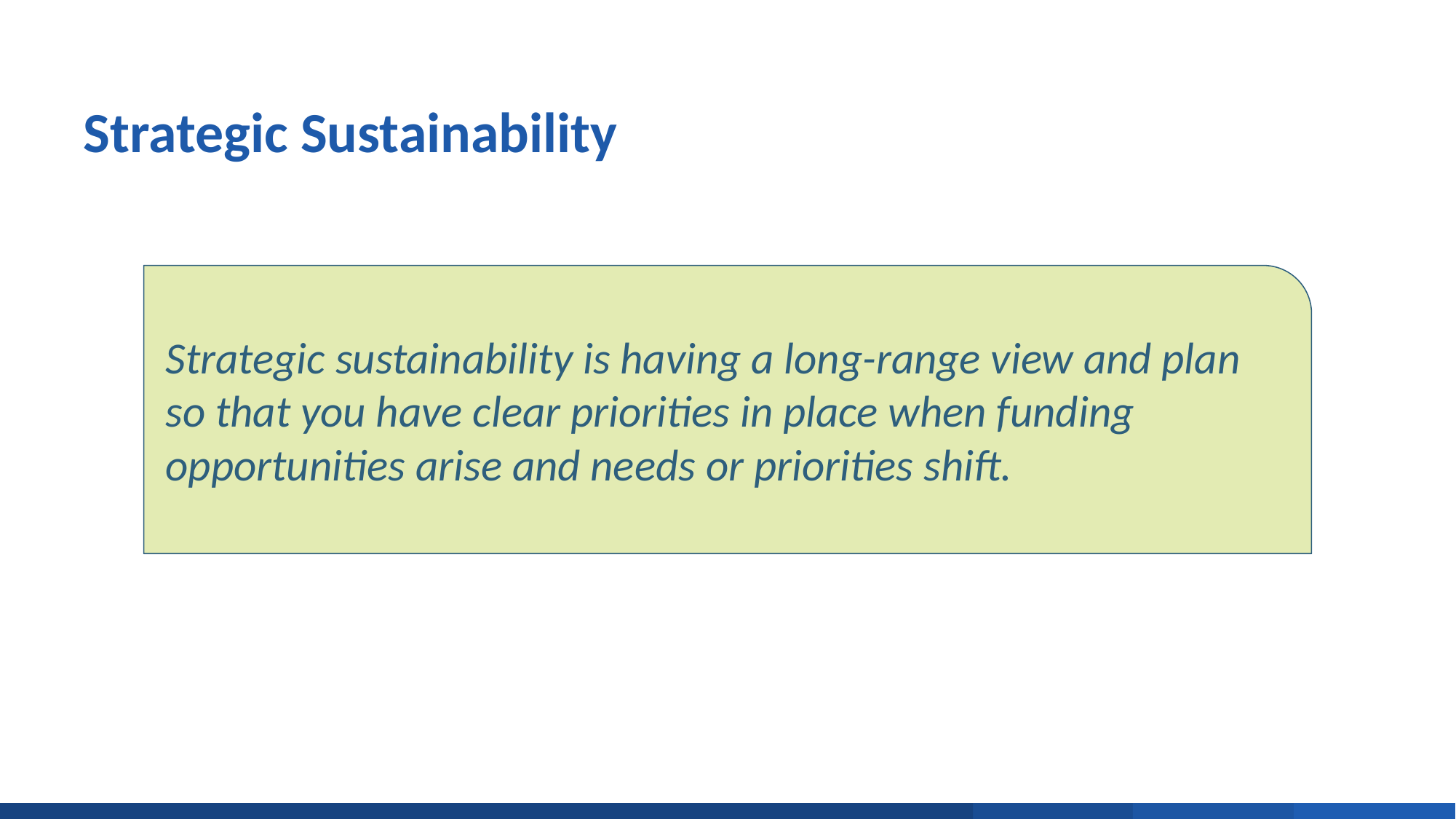

# Strategic Sustainability
Strategic sustainability is having a long-range view and plan so that you have clear priorities in place when funding opportunities arise and needs or priorities shift.